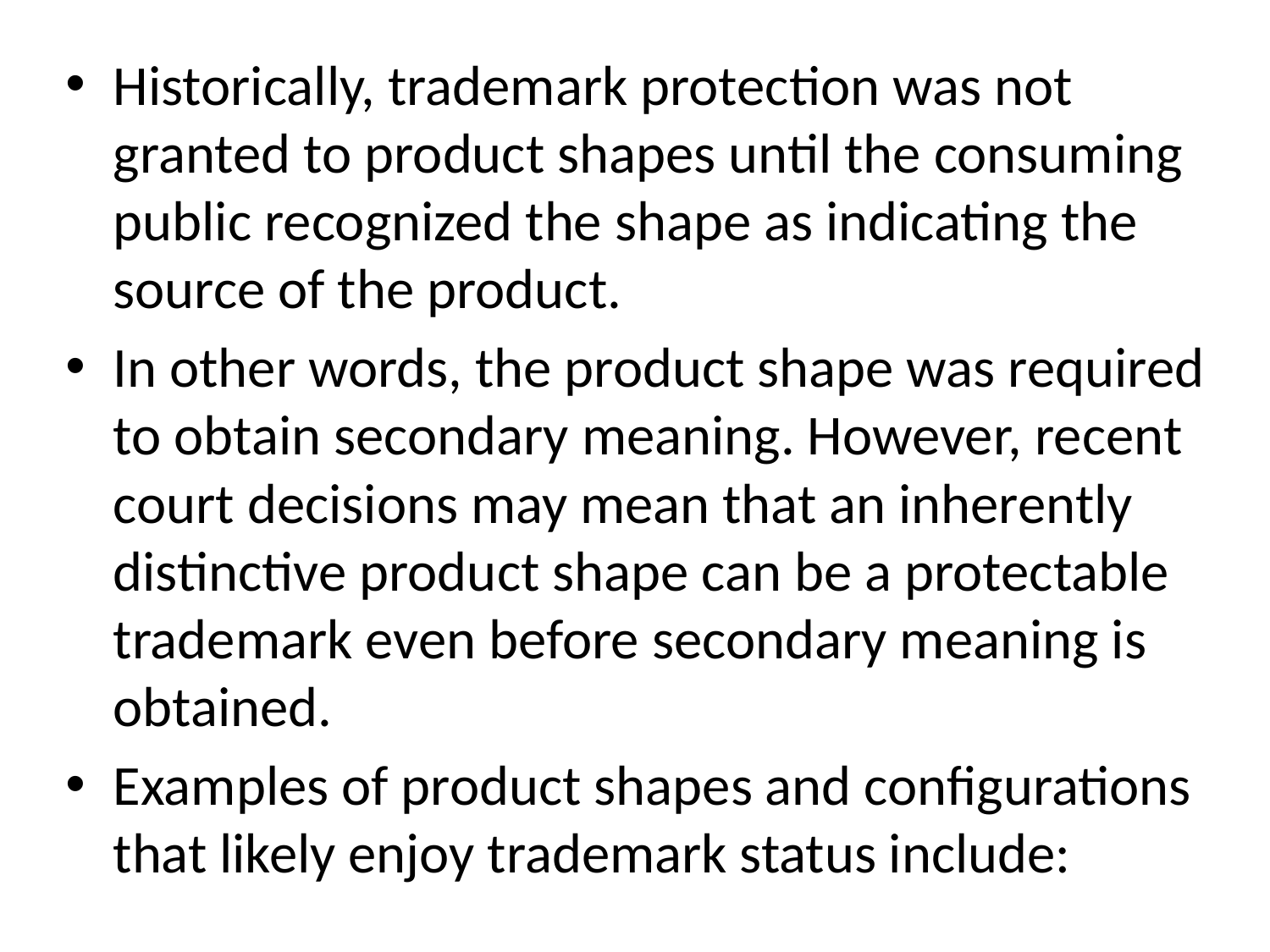

Historically, trademark protection was not granted to product shapes until the consuming public recognized the shape as indicating the source of the product.
In other words, the product shape was required to obtain secondary meaning. However, recent court decisions may mean that an inherently distinctive product shape can be a protectable trademark even before secondary meaning is obtained.
Examples of product shapes and configurations that likely enjoy trademark status include: